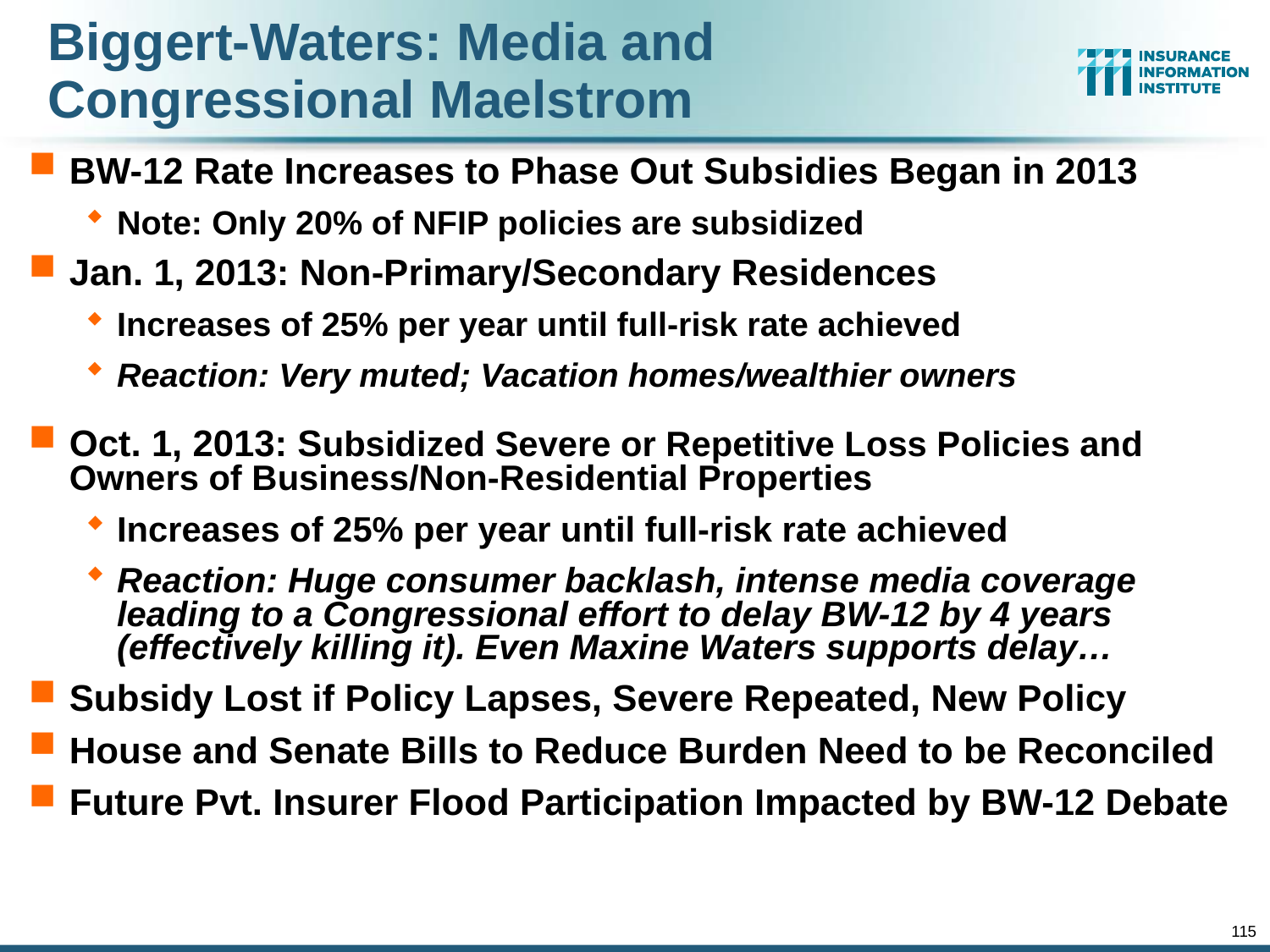

Biggert-Waters: Media and Congressional Maelstrom
BW-12 Rate Increases to Phase Out Subsidies Began in 2013
Note: Only 20% of NFIP policies are subsidized
Jan. 1, 2013: Non-Primary/Secondary Residences
Increases of 25% per year until full-risk rate achieved
Reaction: Very muted; Vacation homes/wealthier owners
Oct. 1, 2013: Subsidized Severe or Repetitive Loss Policies and Owners of Business/Non-Residential Properties
Increases of 25% per year until full-risk rate achieved
Reaction: Huge consumer backlash, intense media coverage leading to a Congressional effort to delay BW-12 by 4 years (effectively killing it). Even Maxine Waters supports delay…
Subsidy Lost if Policy Lapses, Severe Repeated, New Policy
House and Senate Bills to Reduce Burden Need to be Reconciled
Future Pvt. Insurer Flood Participation Impacted by BW-12 Debate
115
12/01/09 - 9pm
eSlide – P6466 – The Financial Crisis and the Future of the P/C